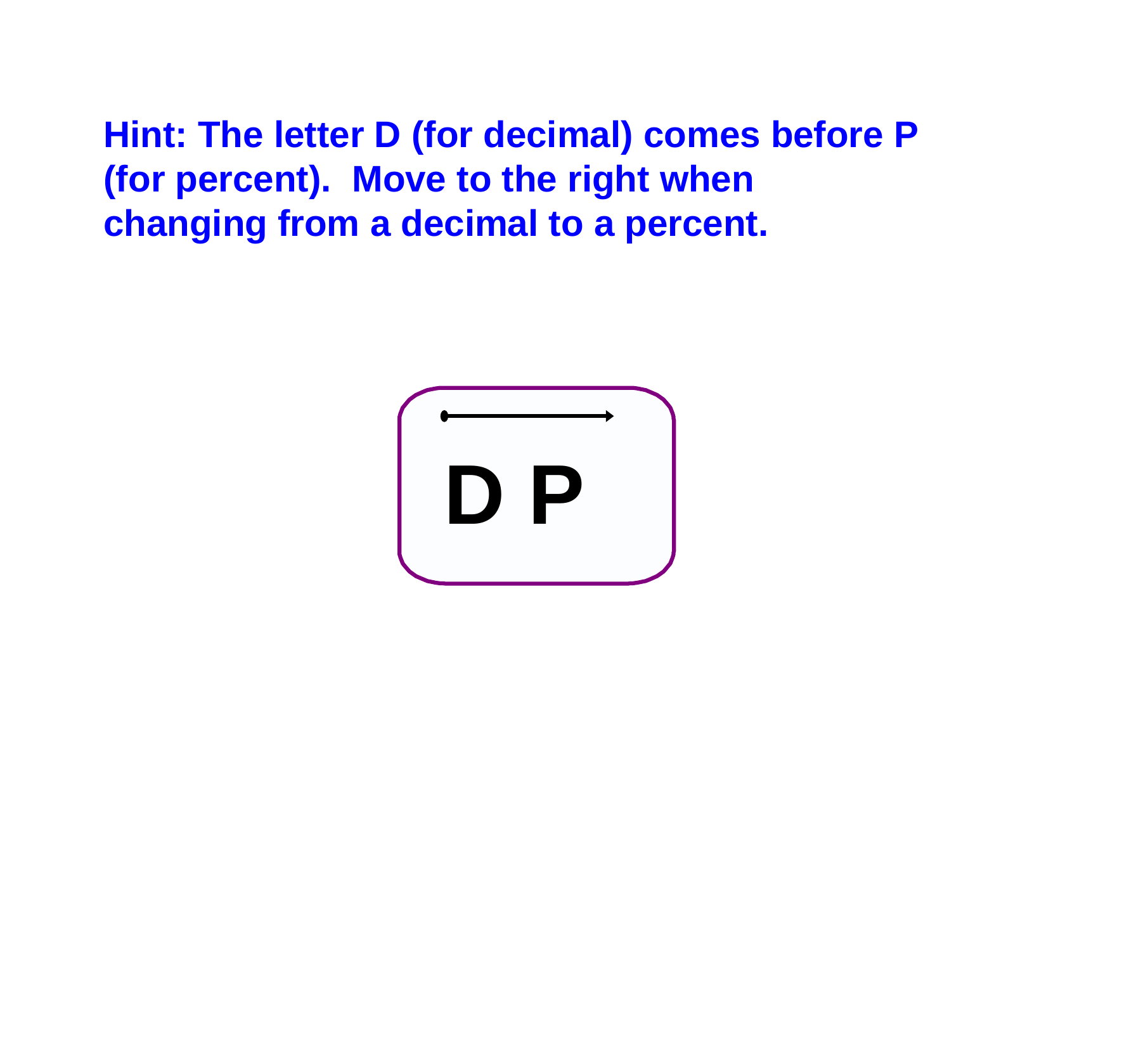

Hint: The letter D (for decimal) comes before P (for percent).  Move to the right when changing from a decimal to a percent.

D P